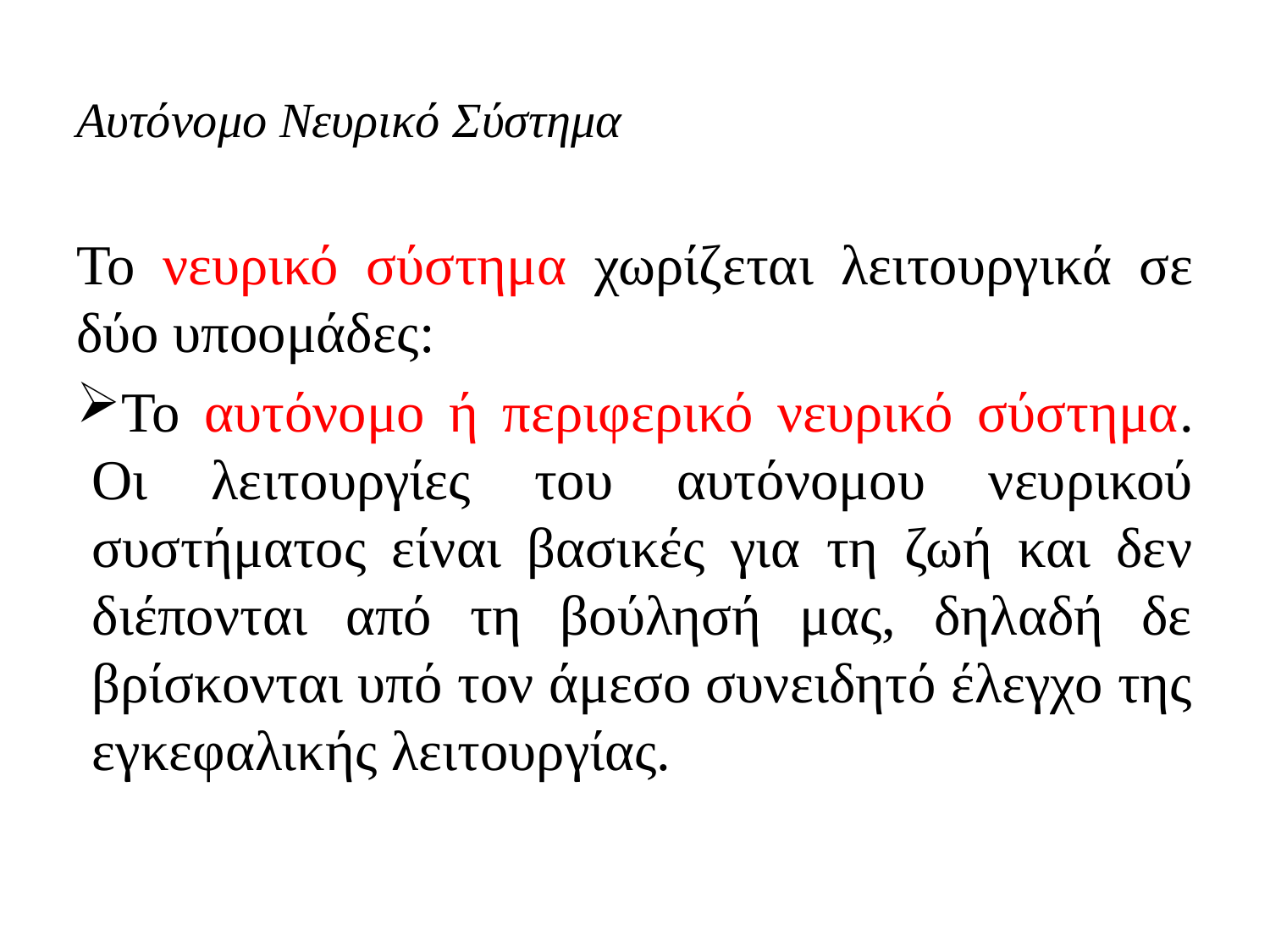

# Αυτόνομο Νευρικό Σύστημα
Το νευρικό σύστημα χωρίζεται λειτουργικά σε δύο υποομάδες:
Το αυτόνομο ή περιφερικό νευρικό σύστημα. Οι λειτουργίες του αυτόνομου νευρικού συστήματος είναι βασικές για τη ζωή και δεν διέπονται από τη βούλησή μας, δηλαδή δε βρίσκονται υπό τον άμεσο συνειδητό έλεγχο της εγκεφαλικής λειτουργίας.